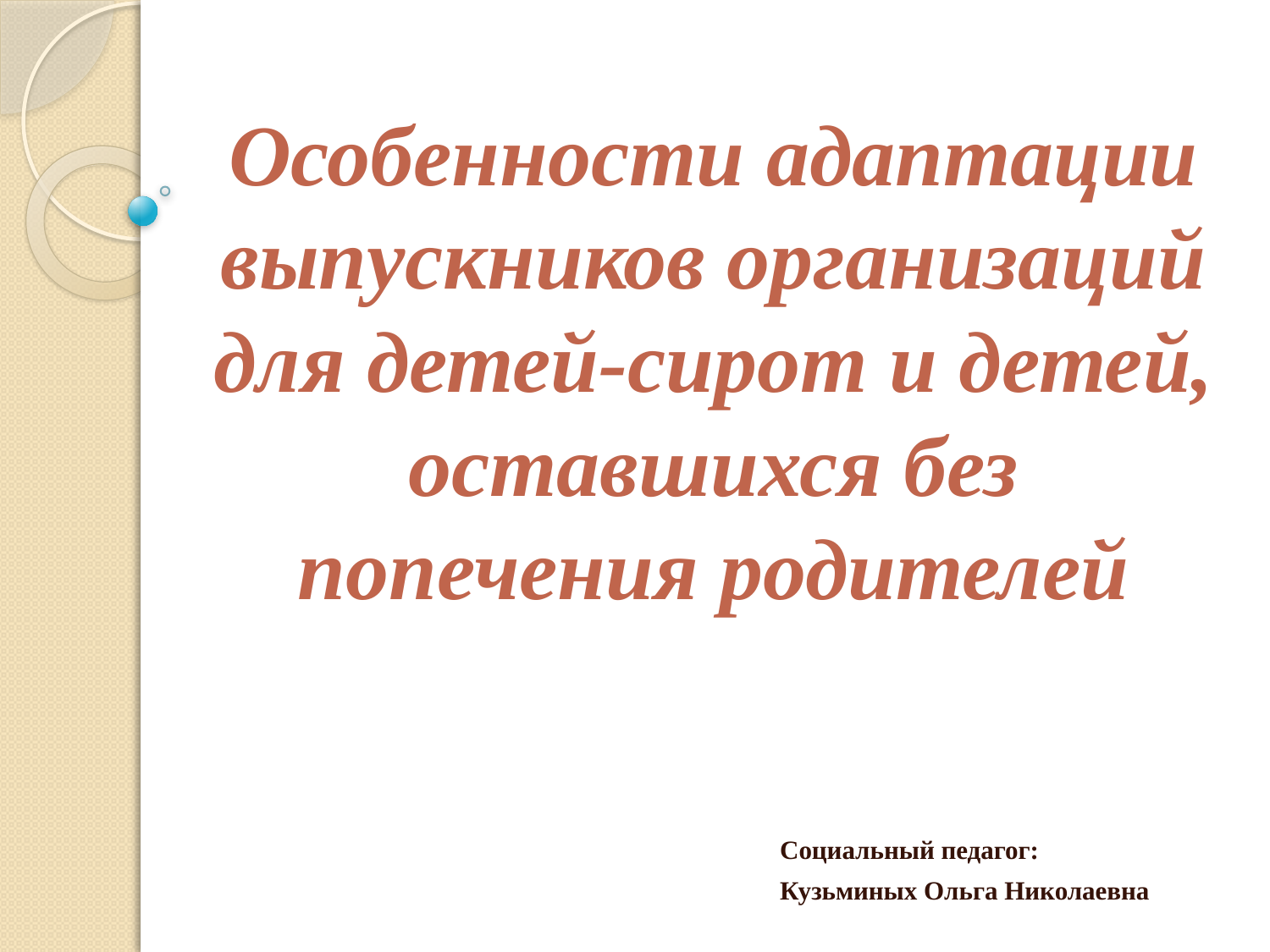

# Особенности адаптации выпускников организаций для детей-сирот и детей, оставшихся без попечения родителей
Социальный педагог:
Кузьминых Ольга Николаевна